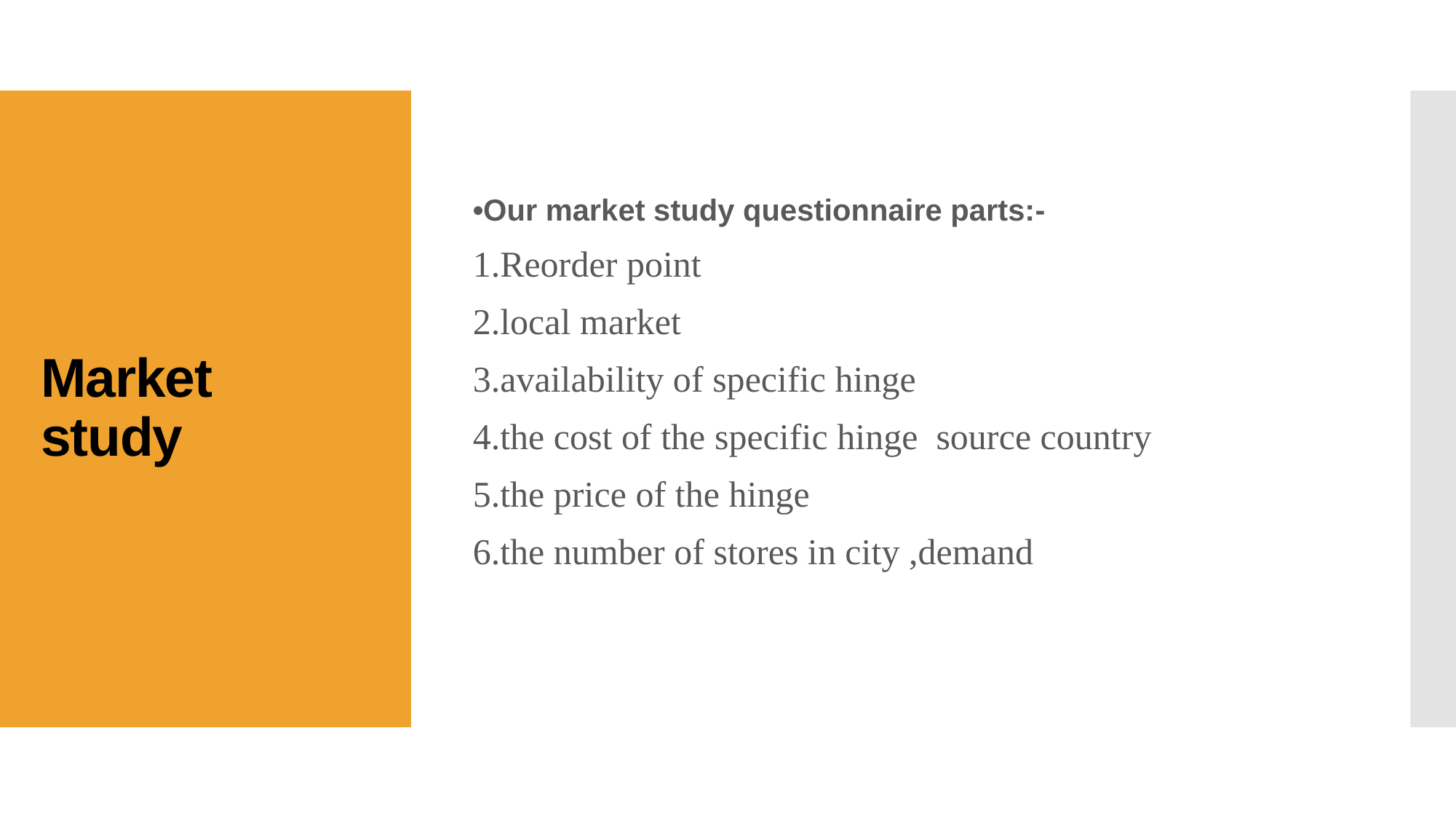

•Our market study questionnaire parts:-
1.Reorder point
2.local market
3.availability of specific hinge
4.the cost of the specific hinge  source country
5.the price of the hinge
6.the number of stores in city ,demand

# Market study